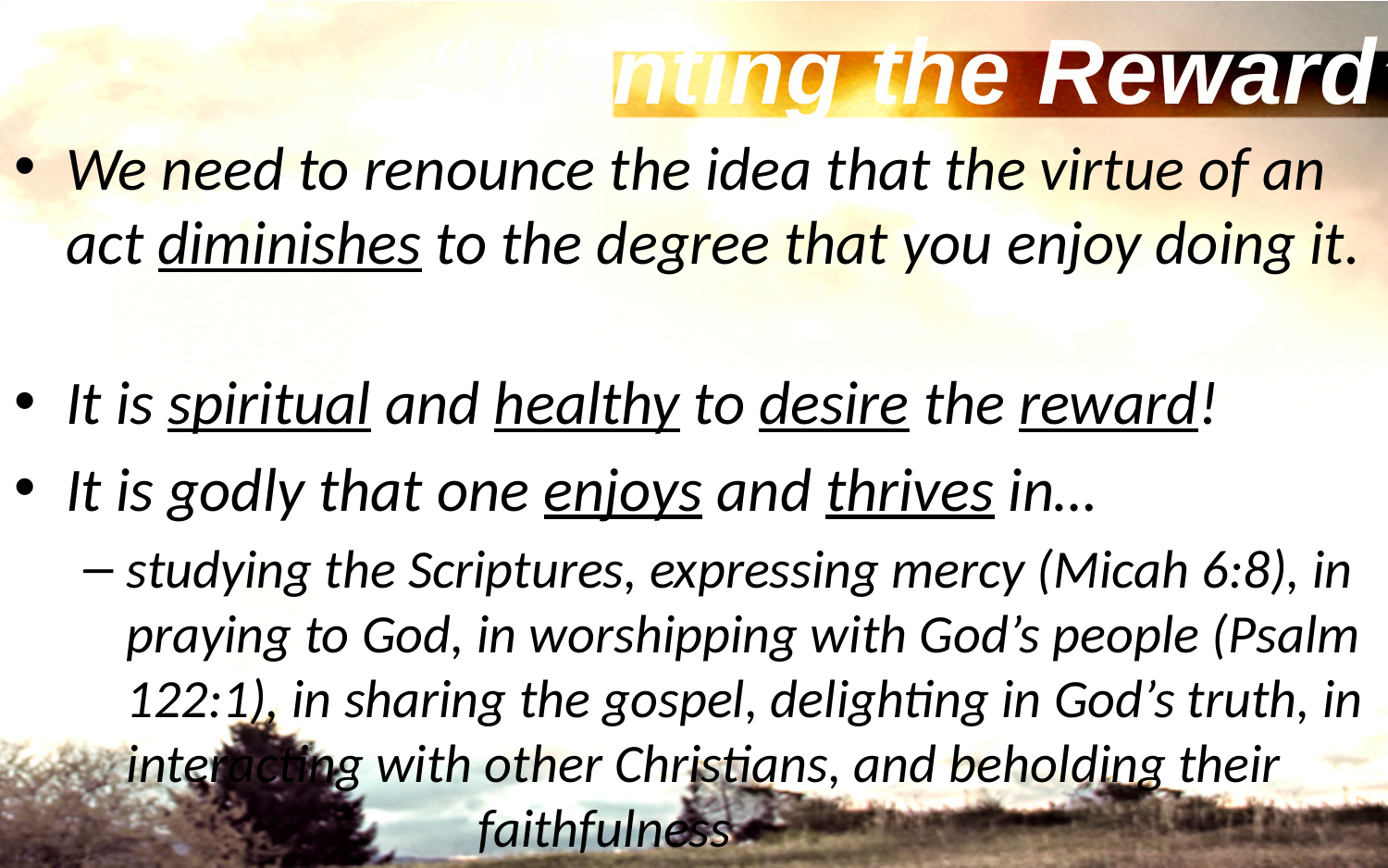

“Wanting the Reward”
We need to renounce the idea that the virtue of an act diminishes to the degree that you enjoy doing it.
It is spiritual and healthy to desire the reward!
It is godly that one enjoys and thrives in…
studying the Scriptures, expressing mercy (Micah 6:8), in praying to God, in worshipping with God’s people (Psalm 122:1), in sharing the gospel, delighting in God’s truth, in interacting with other Christians, and beholding their 		      faithfulness